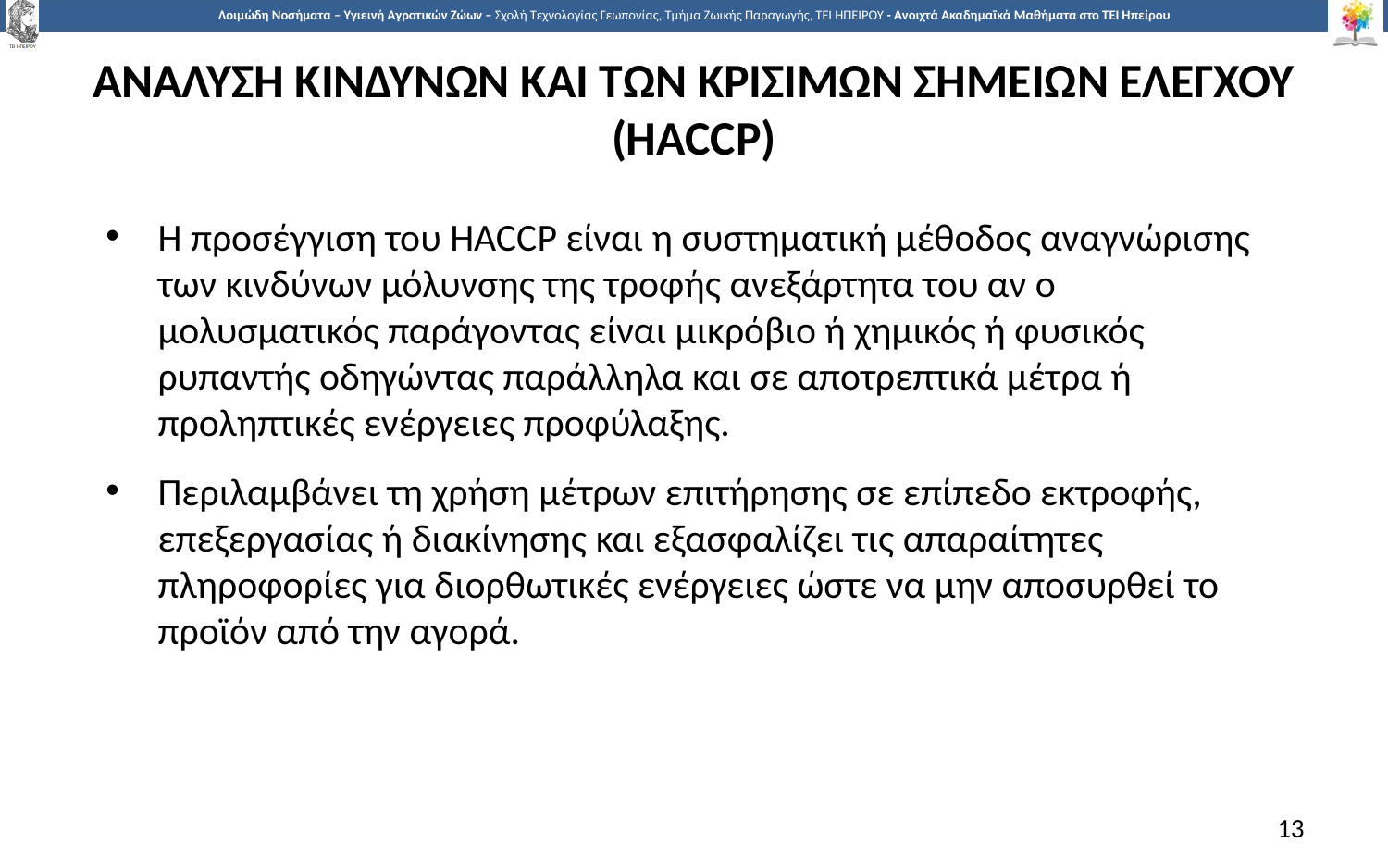

# Αναλυση κινδυνων και των κρισιμων σημειων ελεγχου (HACCP)
Η προσέγγιση του HACCP είναι η συστηματική μέθοδος αναγνώρισης των κινδύνων μόλυνσης της τροφής ανεξάρτητα του αν ο μολυσματικός παράγοντας είναι μικρόβιο ή χημικός ή φυσικός ρυπαντής οδηγώντας παράλληλα και σε αποτρεπτικά μέτρα ή προληπτικές ενέργειες προφύλαξης.
Περιλαμβάνει τη χρήση μέτρων επιτήρησης σε επίπεδο εκτροφής, επεξεργασίας ή διακίνησης και εξασφαλίζει τις απαραίτητες πληροφορίες για διορθωτικές ενέργειες ώστε να μην αποσυρθεί το προϊόν από την αγορά.
13